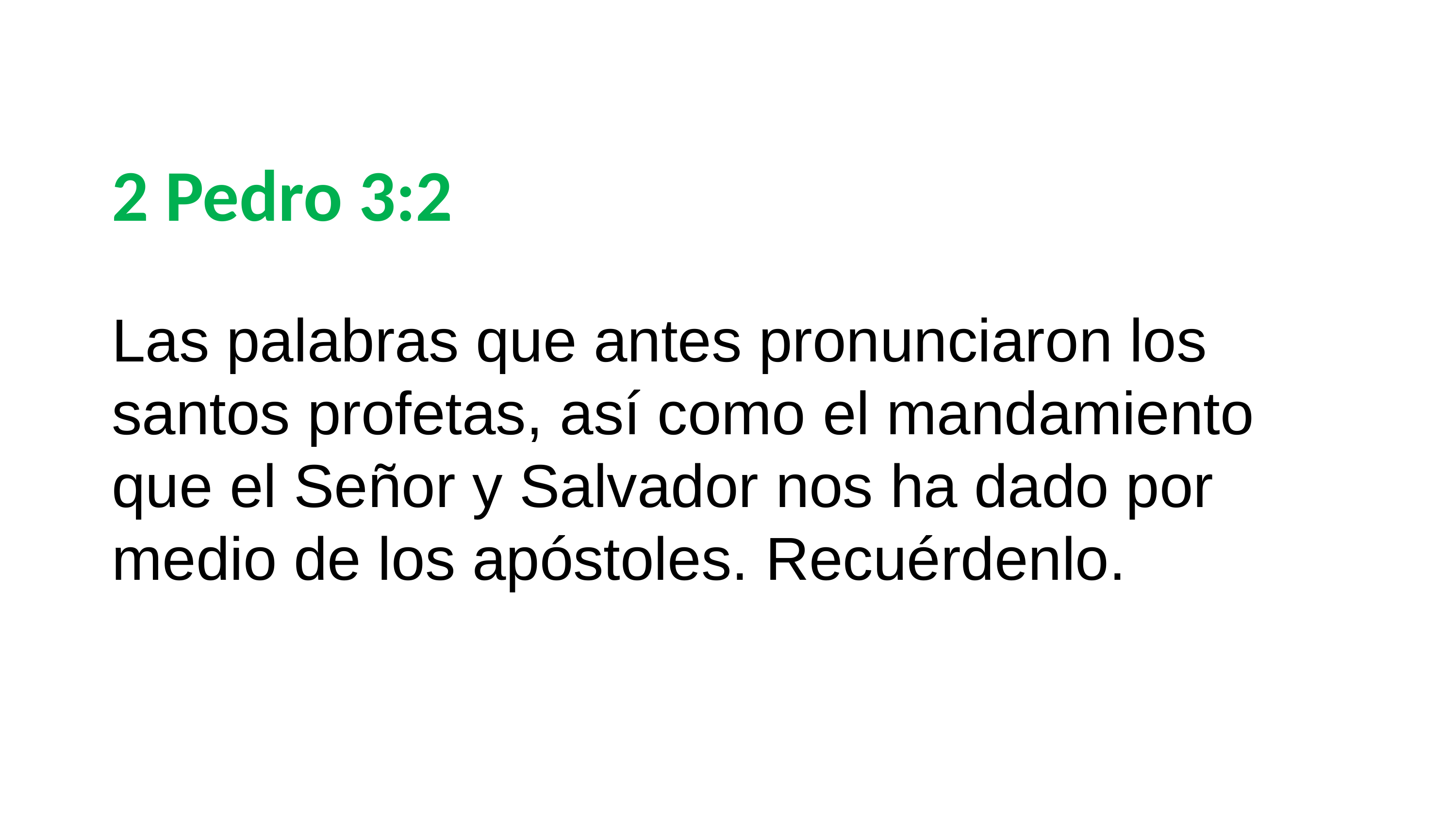

2 Pedro 3:2

Las palabras que antes pronunciaron los santos profetas, así como el mandamiento que el Señor y Salvador nos ha dado por medio de los apóstoles. Recuérdenlo.